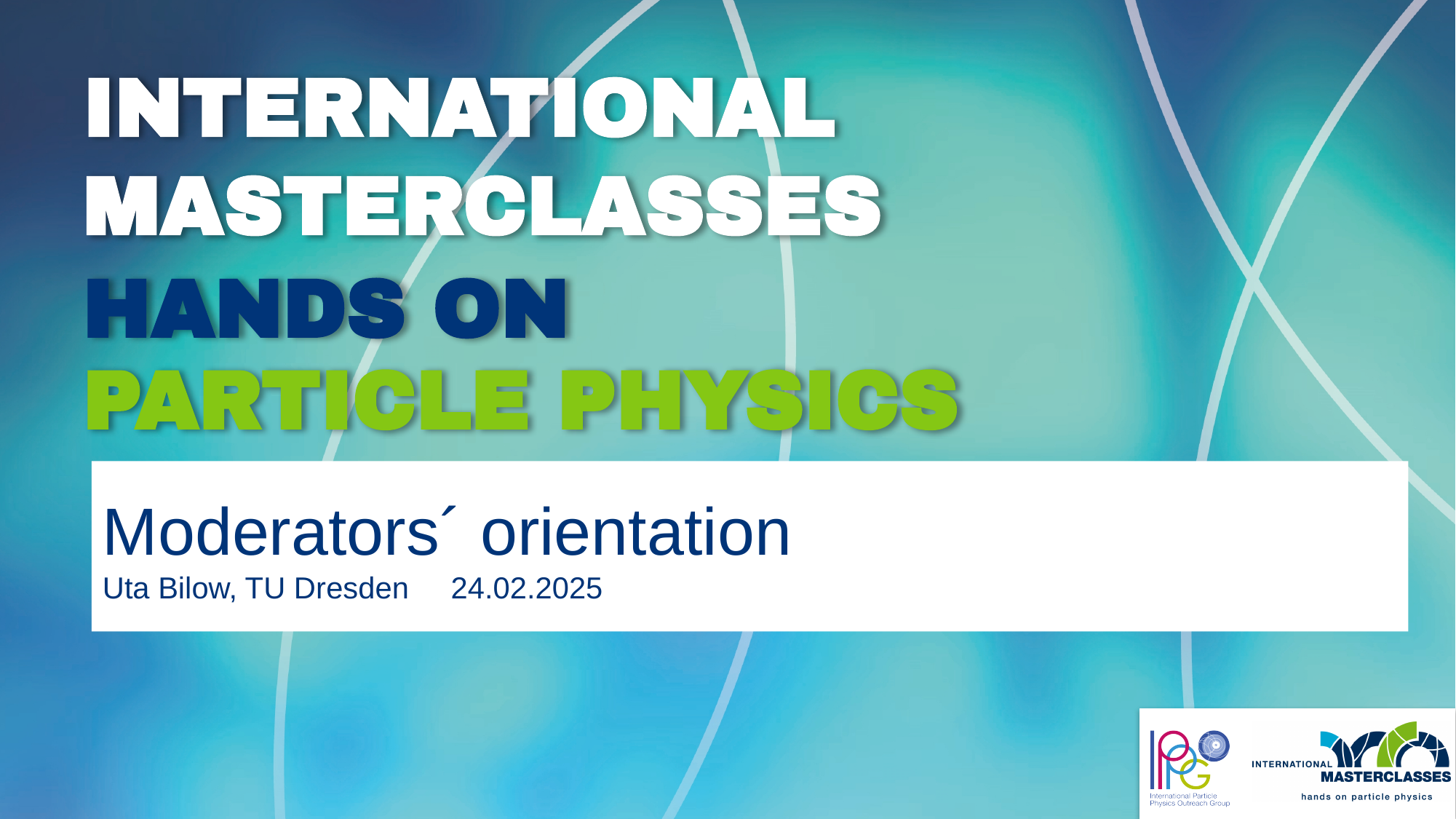

# Moderators´ orientation Uta Bilow, TU Dresden     24.02.2025